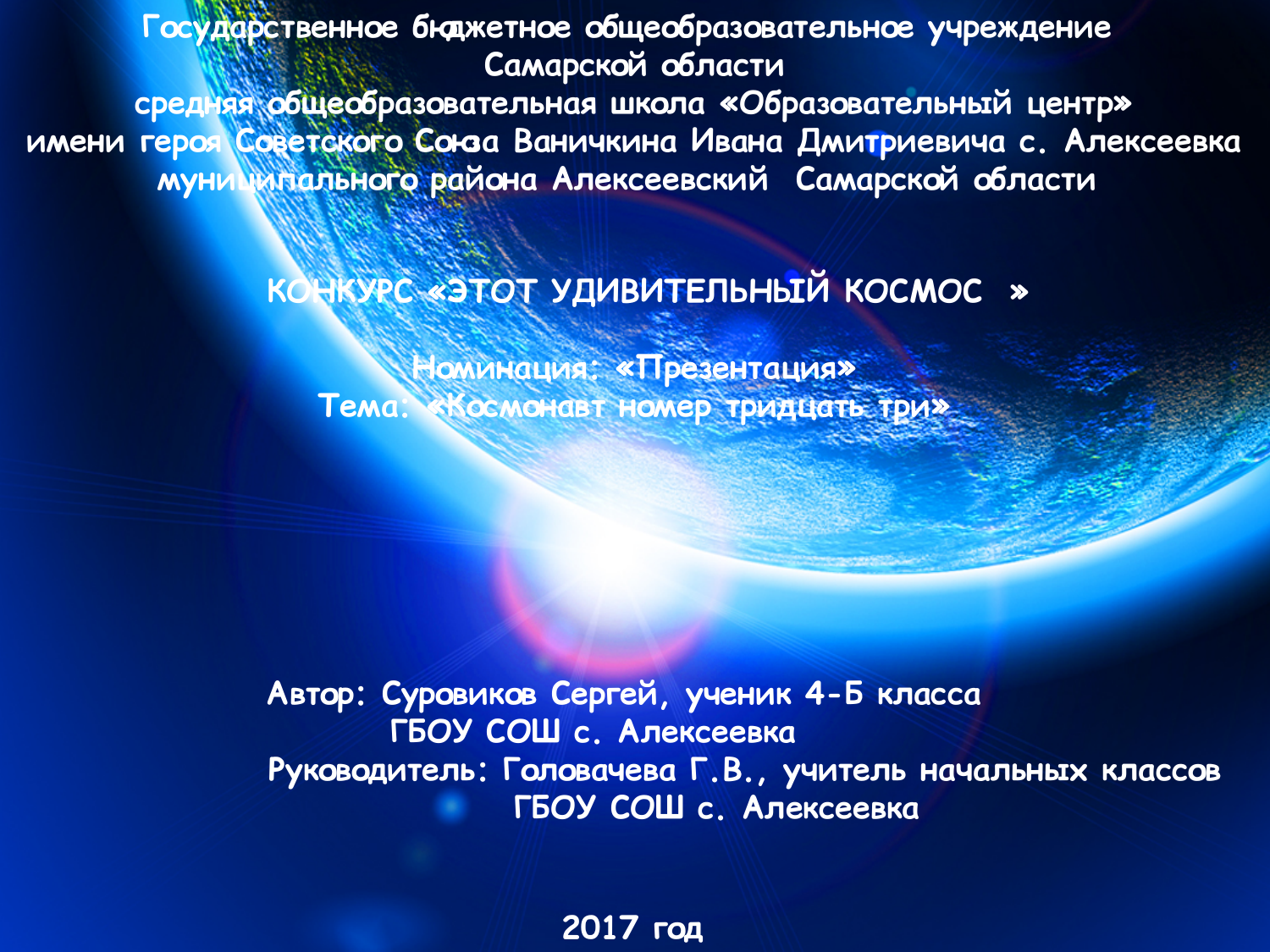

Государственное бюджетное общеобразовательное учреждение
Самарской области
средняя общеобразовательная школа «Образовательный центр»
имени героя Советского Союза Ваничкина Ивана Дмитриевича с. Алексеевка
муниципального района Алексеевский  Самарской области
  КОНКУРС «ЭТОТ УДИВИТЕЛЬНЫЙ КОСМОС  »

Номинация: «Презентация»
Тема: «Космонавт номер тридцать три»
                    Автор: Суровиков Сергей, ученик 4-Б класса
                             ГБОУ СОШ с. Алексеевка
Руководитель: Головачева Г.В., учитель начальных классов
                                      ГБОУ СОШ с. Алексеевка
2017 год